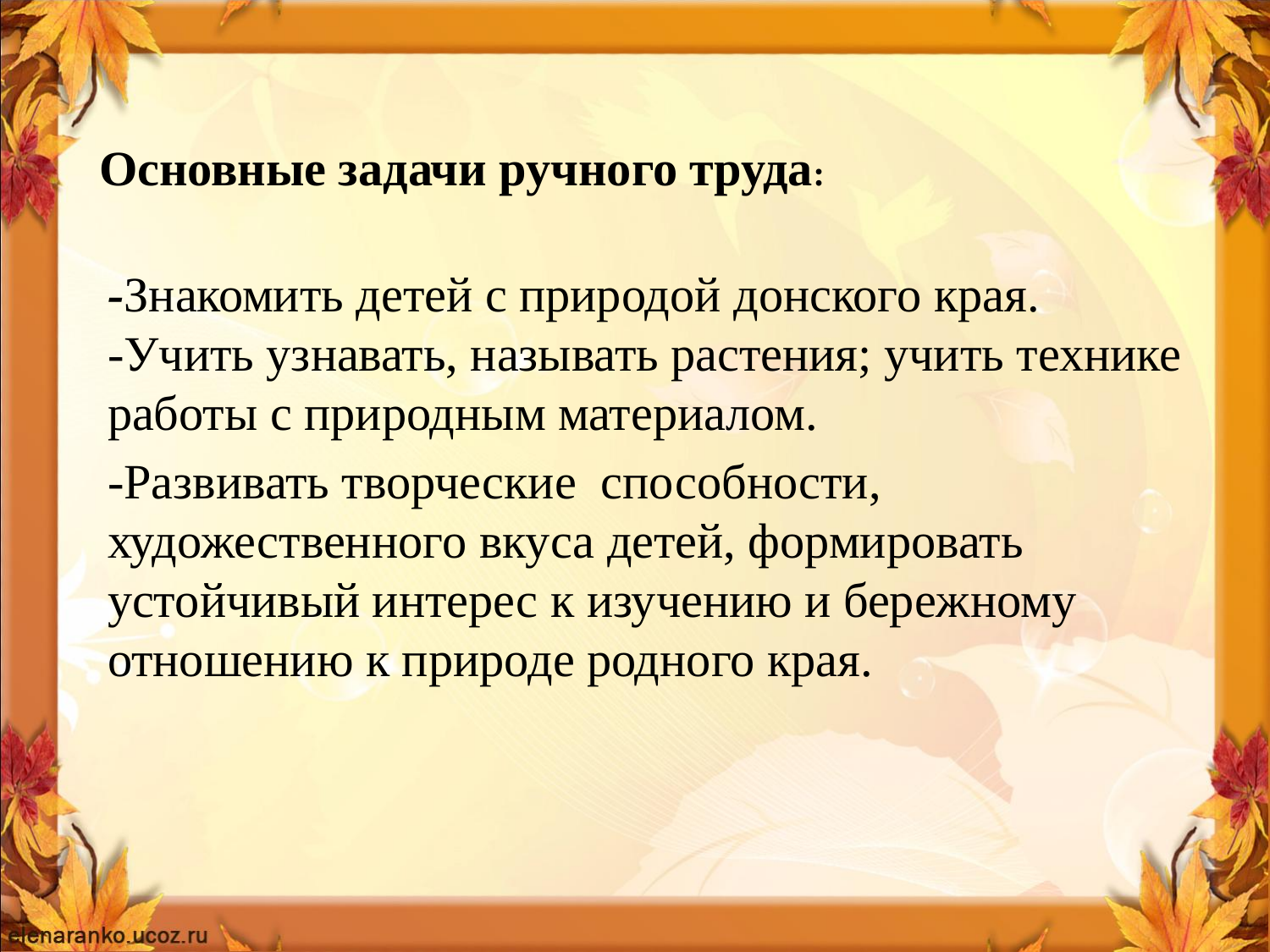

# Основные задачи ручного труда:
-Знакомить детей с природой донского края.            -Учить узнавать, называть растения; учить технике работы с природным материалом.
-Развивать творческие  способности, художественного вкуса детей, формировать устойчивый интерес к изучению и бережному отношению к природе родного края.